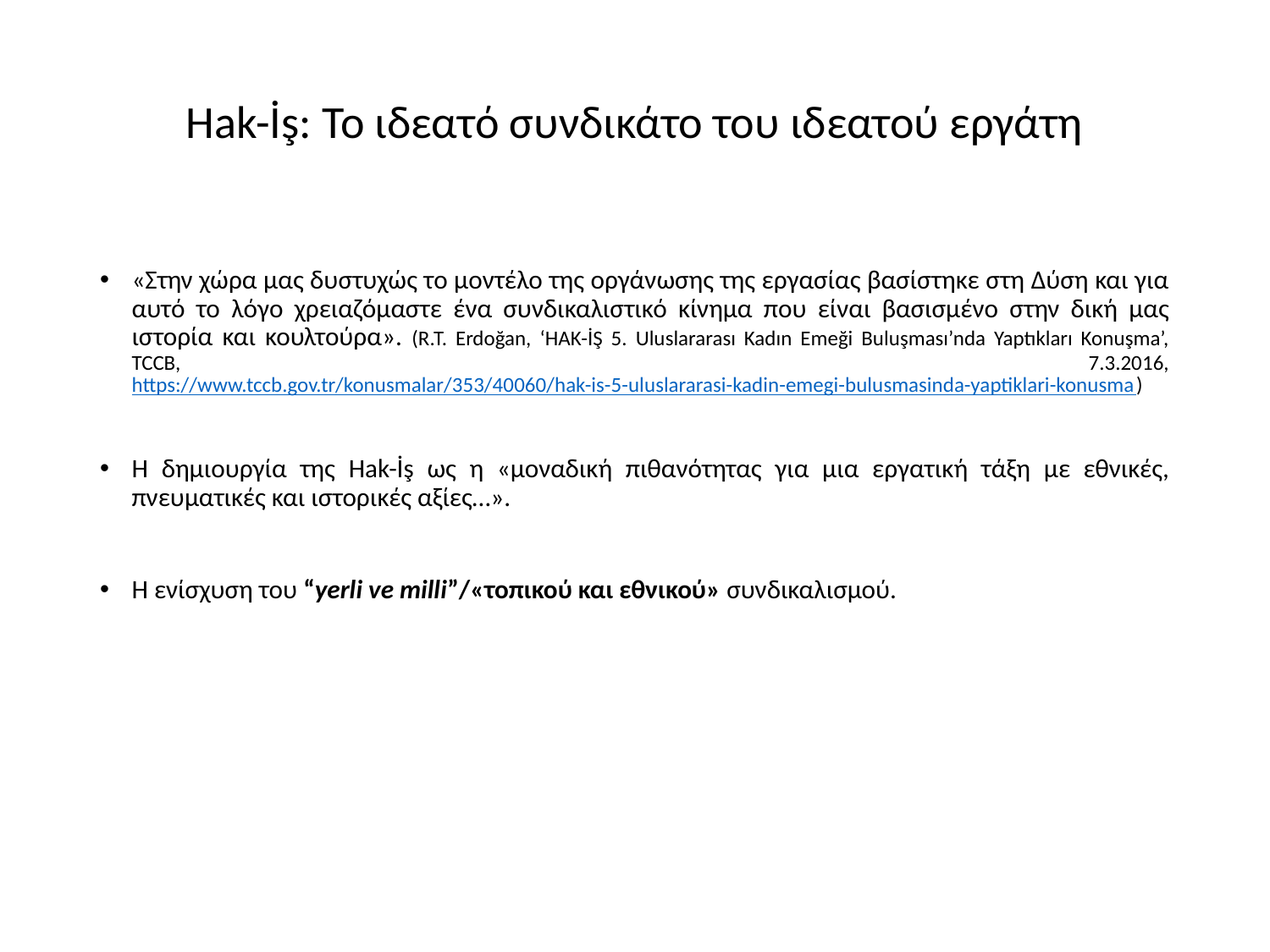

# Hak-İş: Το ιδεατό συνδικάτο του ιδεατού εργάτη

«Στην χώρα μας δυστυχώς το μοντέλο της οργάνωσης της εργασίας βασίστηκε στη Δύση και για αυτό το λόγο χρειαζόμαστε ένα συνδικαλιστικό κίνημα που είναι βασισμένο στην δική μας ιστορία και κουλτούρα». (R.T. Erdoğan, ‘HAK-İŞ 5. Uluslararası Kadın Emeği Buluşması’nda Yaptıkları Konuşma’, TCCB, 7.3.2016, https://www.tccb.gov.tr/konusmalar/353/40060/hak-is-5-uluslararasi-kadin-emegi-bulusmasinda-yaptiklari-konusma)

Η δημιουργία της Hak-İş ως η «μοναδική πιθανότητας για μια εργατική τάξη με εθνικές, πνευματικές και ιστορικές αξίες…».

Η ενίσχυση του “yerli ve milli”/«τοπικού και εθνικού» συνδικαλισμού.